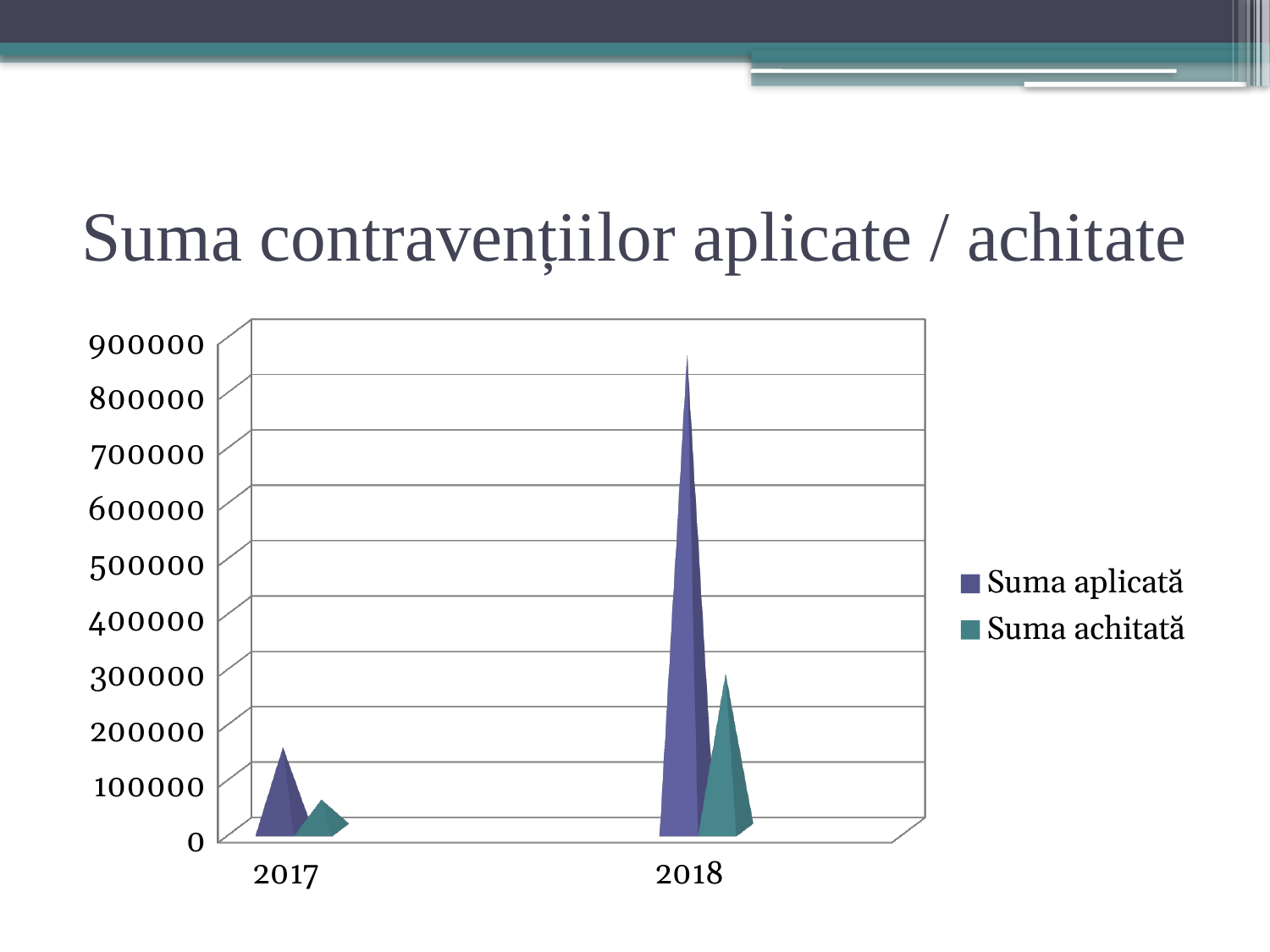

# Suma contravențiilor aplicate / achitate

[unsupported chart]